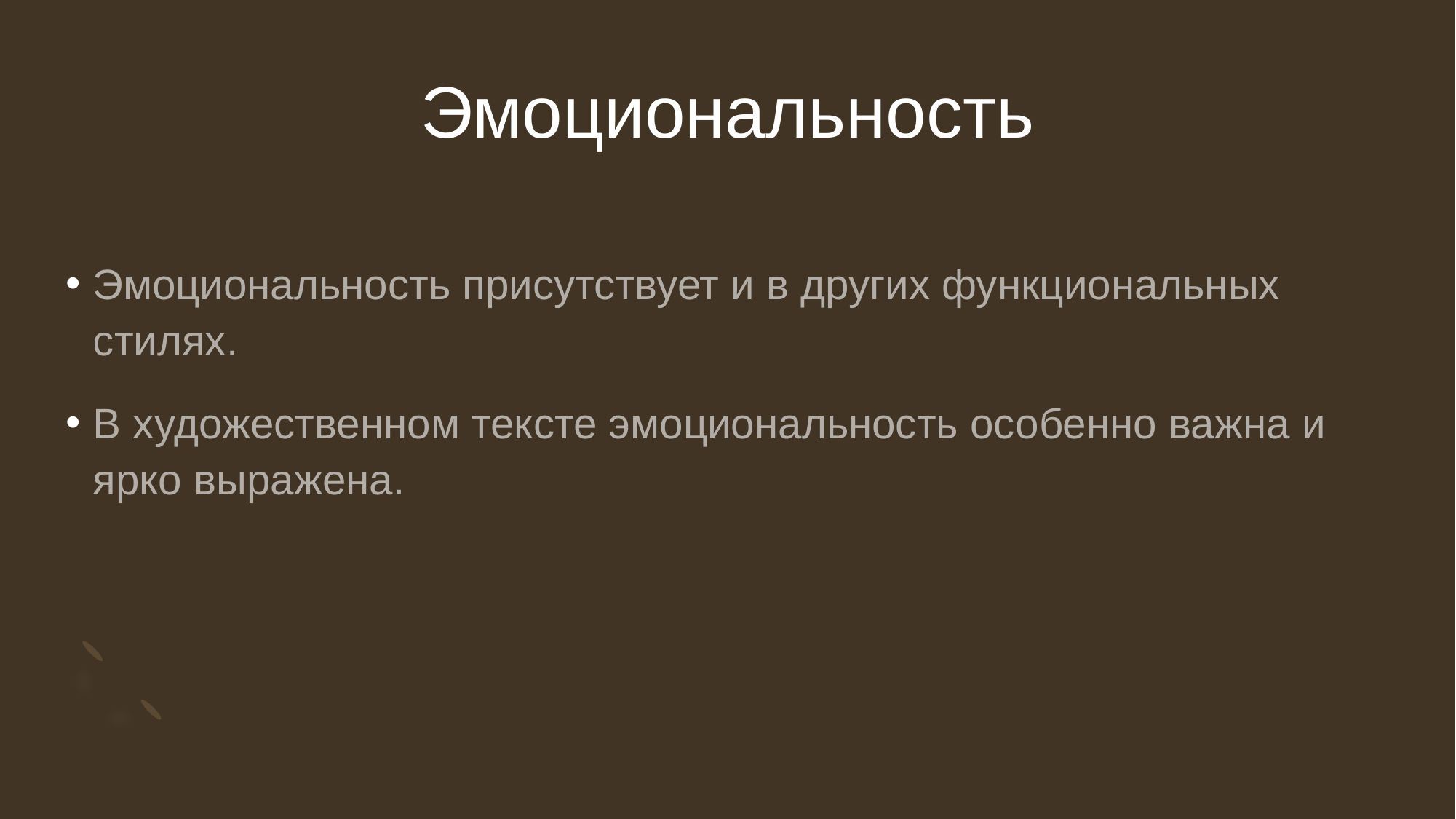

# Эмоциональность
Эмоциональность присутствует и в других функциональных стилях.
В художественном тексте эмоциональность особенно важна и ярко выражена.